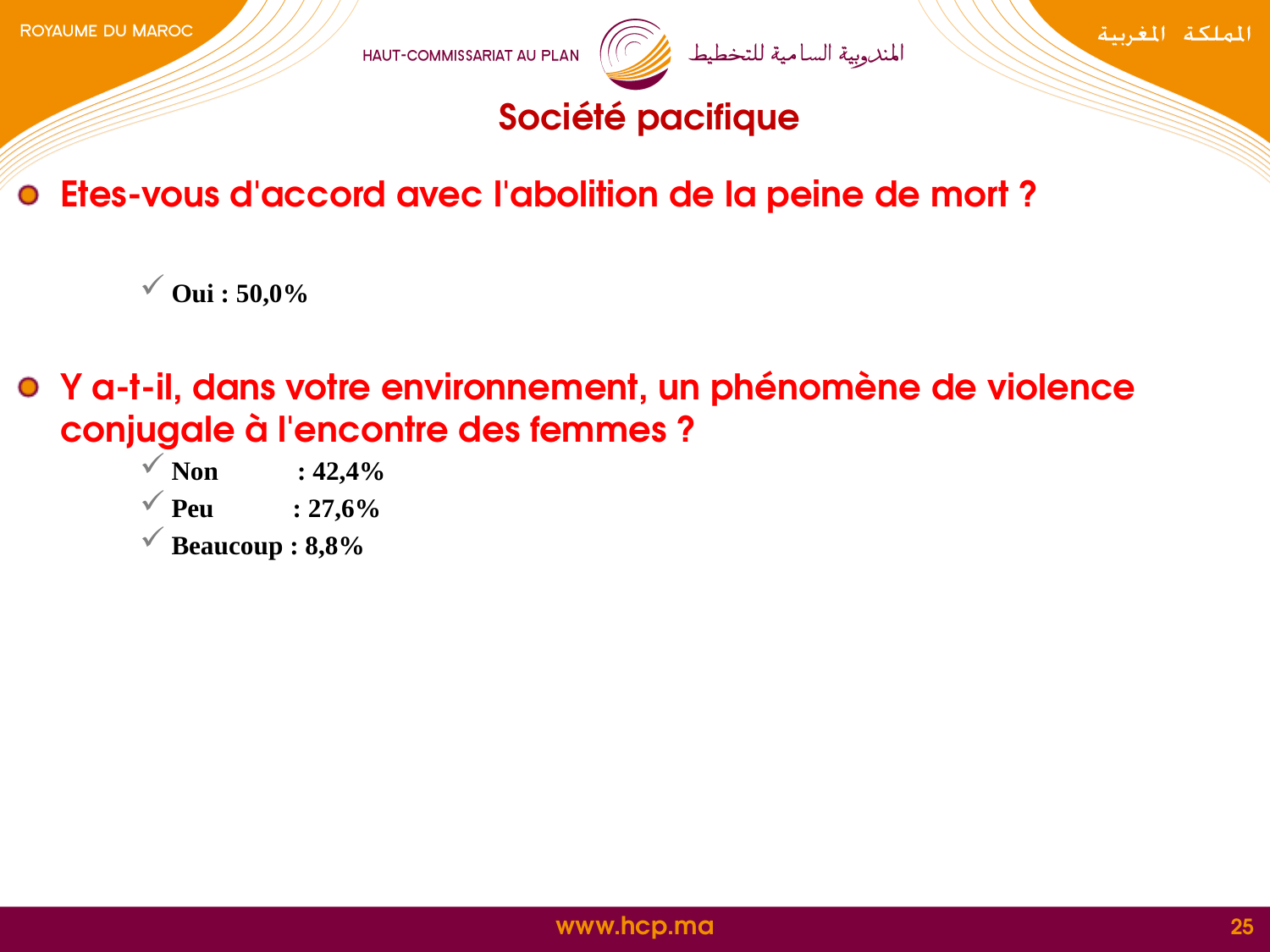

# Société pacifique

Etes-vous d'accord avec l'abolition de la peine de mort ?

Oui : 50,0%

Y a-t-il, dans votre environnement, un phénomène de violence conjugale à l'encontre des femmes ?
Non            : 42,4%
Peu            : 27,6%
Beaucoup : 8,8%
25